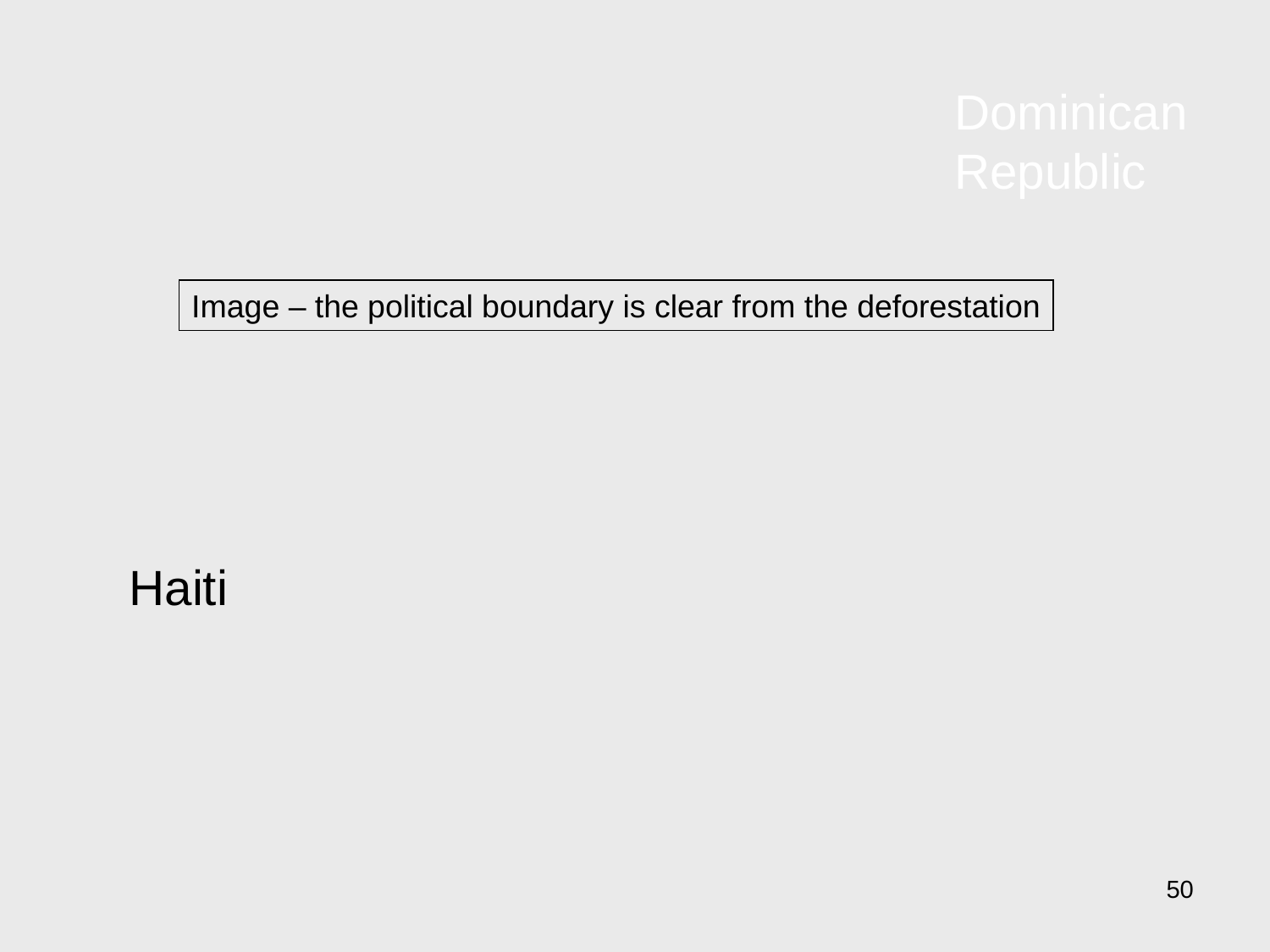

Dominican Republic
Image – the political boundary is clear from the deforestation
Haiti
50